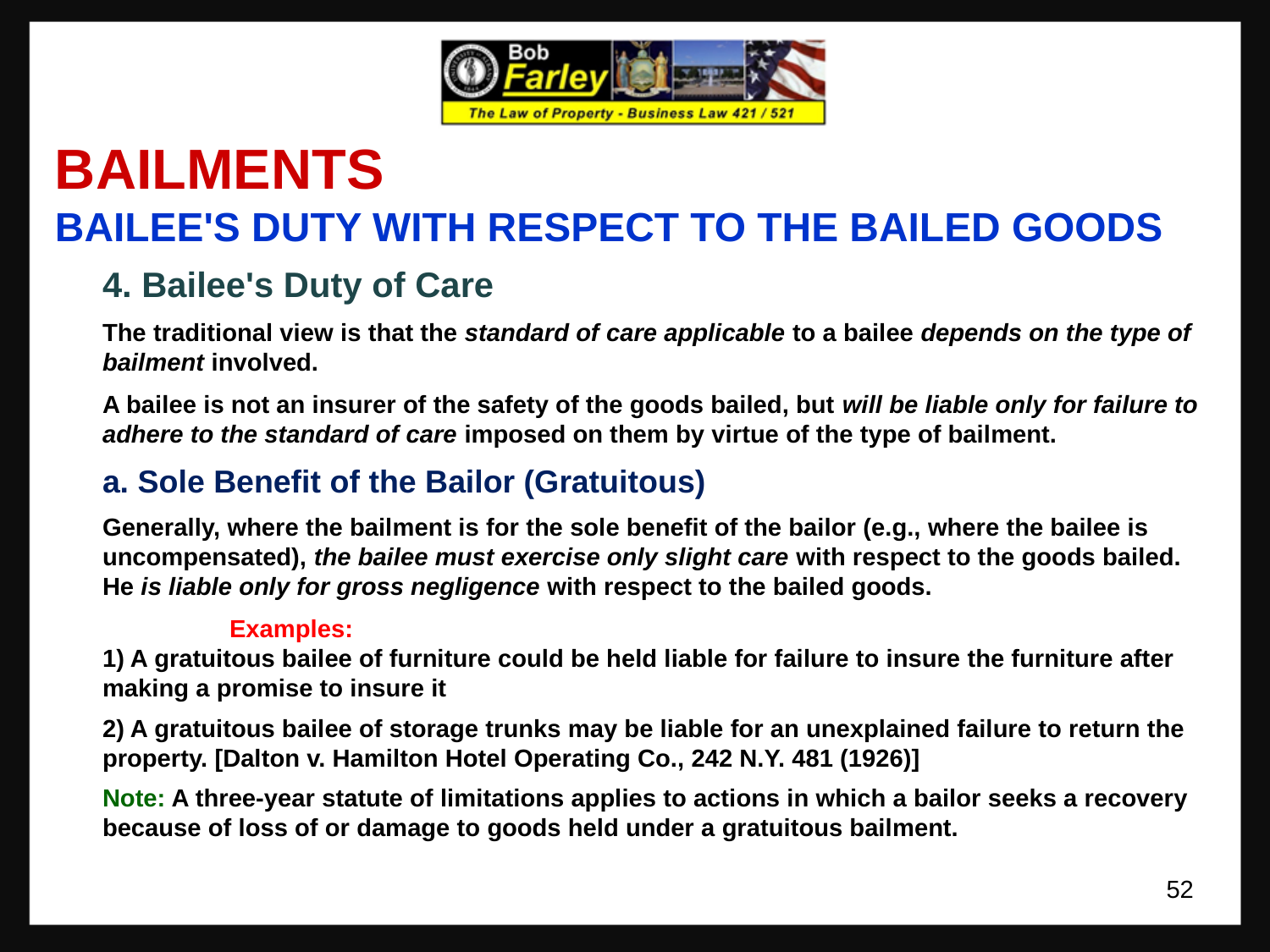

BAILMENTS
BAILEE'S DUTY WITH RESPECT TO THE BAILED GOODS

	4. Bailee's Duty of Care

	The traditional view is that the standard of care applicable to a bailee depends on the type of bailment involved.

	A bailee is not an insurer of the safety of the goods bailed, but will be liable only for failure to adhere to the standard of care imposed on them by virtue of the type of bailment.

	a. Sole Benefit of the Bailor (Gratuitous)

	Generally, where the bailment is for the sole benefit of the bailor (e.g., where the bailee is uncompensated), the bailee must exercise only slight care with respect to the goods bailed.
	He is liable only for gross negligence with respect to the bailed goods.

		Examples:
	1) A gratuitous bailee of furniture could be held liable for failure to insure the furniture after making a promise to insure it

	2) A gratuitous bailee of storage trunks may be liable for an unexplained failure to return the property. [Dalton v. Hamilton Hotel Operating Co., 242 N.Y. 481 (1926)]

	Note: A three-year statute of limitations applies to actions in which a bailor seeks a recovery because of loss of or damage to goods held under a gratuitous bailment.
52